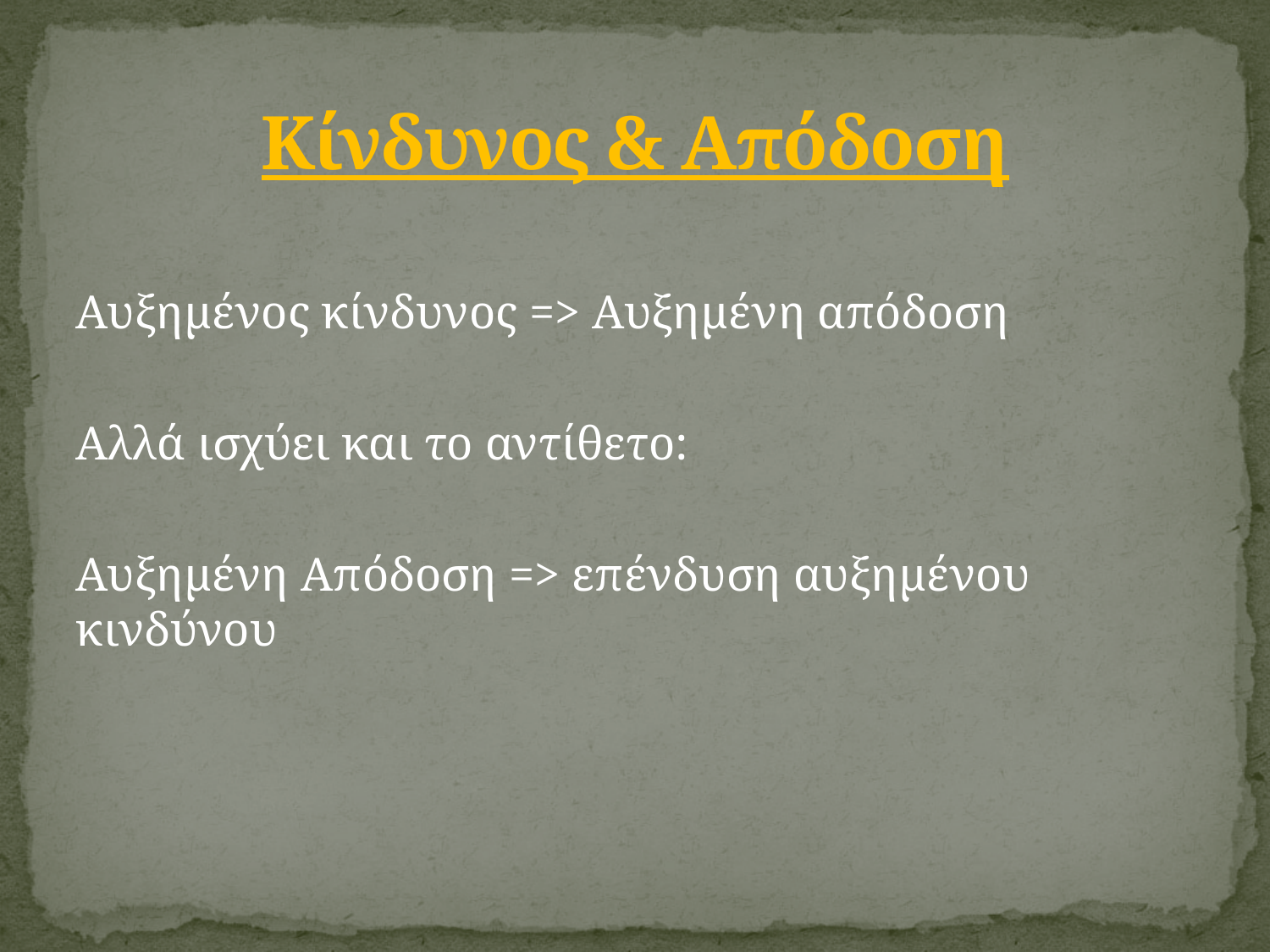

# Κίνδυνος & Απόδοση

Αυξημένος κίνδυνος => Αυξημένη απόδοση

Αλλά ισχύει και το αντίθετο:

Αυξημένη Απόδοση => επένδυση αυξημένου κινδύνου